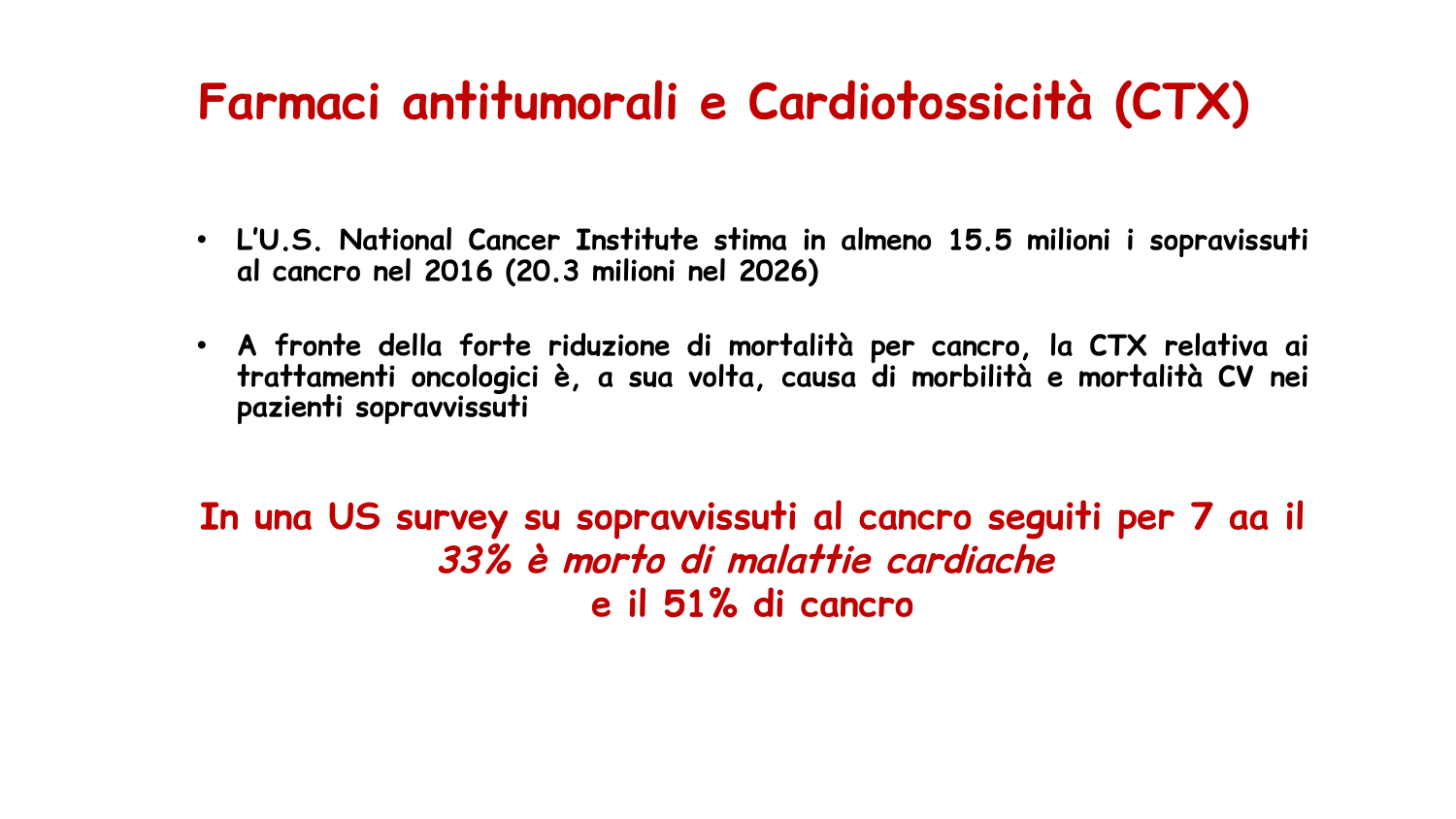

# Farmaci antitumorali e Cardiotossicità (CTX)
L’U.S. National Cancer Institute stima in almeno 15.5 milioni i sopravissuti al cancro nel 2016 (20.3 milioni nel 2026)

A fronte della forte riduzione di mortalità per cancro, la CTX relativa ai trattamenti oncologici è, a sua volta, causa di morbilità e mortalità CV nei pazienti sopravvissuti

In una US survey su sopravvissuti al cancro seguiti per 7 aa il 33% è morto di malattie cardiache
e il 51% di cancro